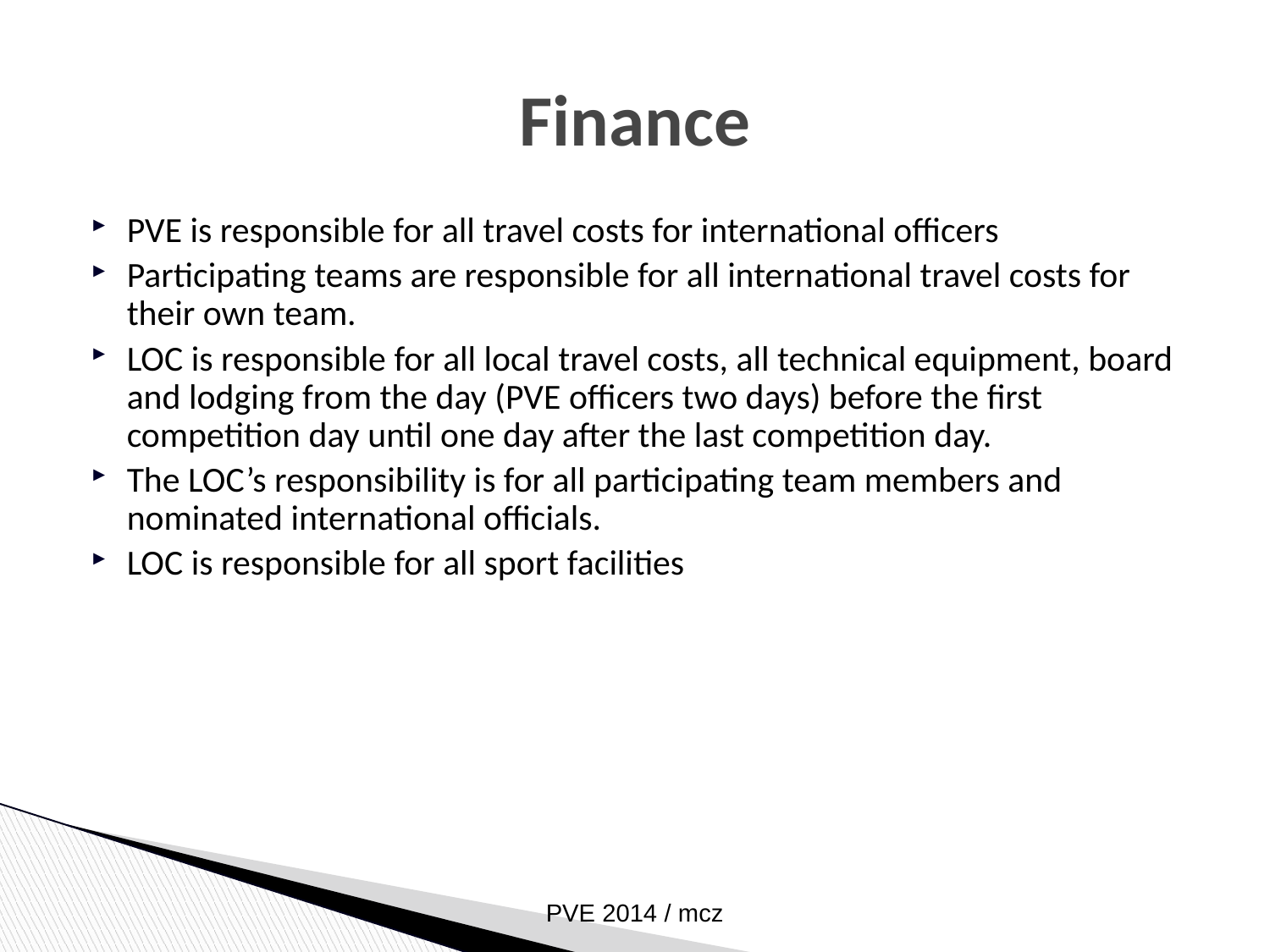

Finance
PVE is responsible for all travel costs for international officers
Participating teams are responsible for all international travel costs for their own team.
LOC is responsible for all local travel costs, all technical equipment, board and lodging from the day (PVE officers two days) before the first competition day until one day after the last competition day.
The LOC’s responsibility is for all participating team members and nominated international officials.
LOC is responsible for all sport facilities
PVE 2014 / mcz